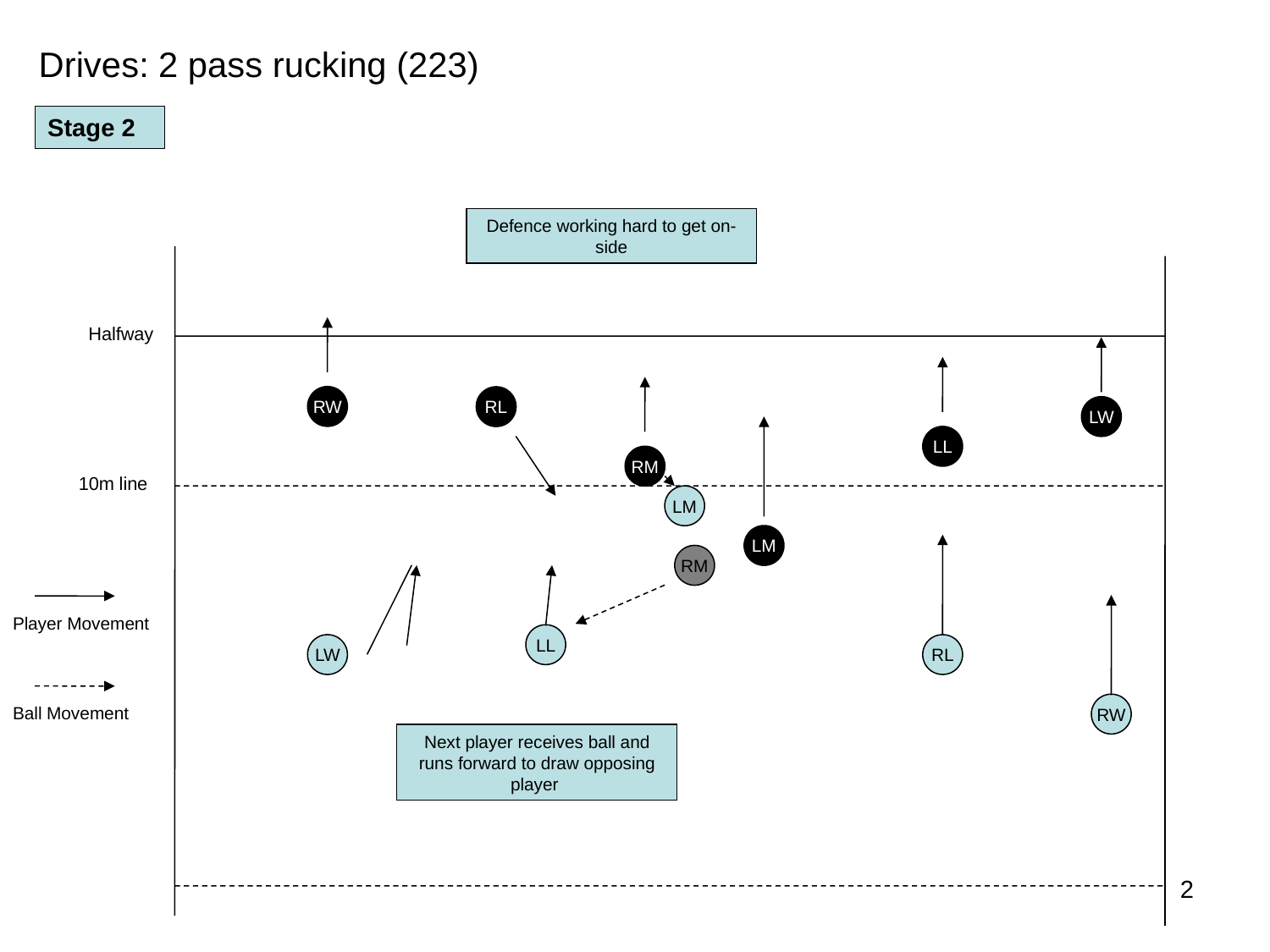

Drives: 2 pass rucking (223)
Stage 2
Defence working hard to get on-side

Halfway

RW
RL
LW

LL

RM
10m line

LM
LM

RM

Player Movement

Ball Movement
LL
LW
RL
RW
Next player receives ball and runs forward to draw opposing player
2